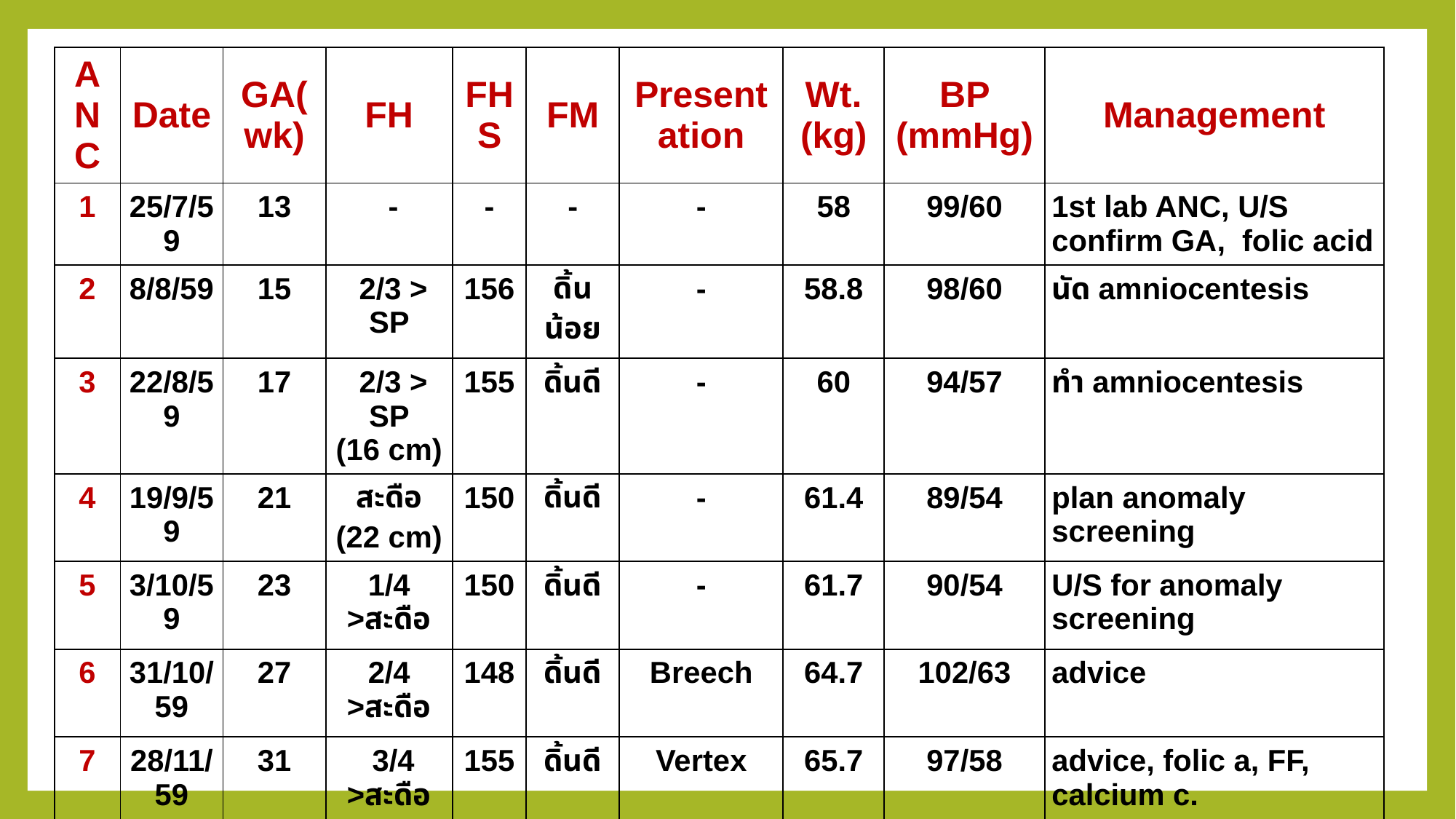

ANC U/S:

| ANC | Date | GA(wk) | FH | FHS | FM | Presentation | Wt.(kg) | BP (mmHg) | Management |
| --- | --- | --- | --- | --- | --- | --- | --- | --- | --- |
| 1 | 25/7/59 | 13 | - | - | - | - | 58 | 99/60 | 1st lab ANC, U/S confirm GA, folic acid |
| 2 | 8/8/59 | 15 | 2/3 > SP | 156 | ดิ้นน้อย | - | 58.8 | 98/60 | นัด amniocentesis |
| 3 | 22/8/59 | 17 | 2/3 > SP (16 cm) | 155 | ดิ้นดี | - | 60 | 94/57 | ทำ amniocentesis |
| 4 | 19/9/59 | 21 | สะดือ (22 cm) | 150 | ดิ้นดี | - | 61.4 | 89/54 | plan anomaly screening |
| 5 | 3/10/59 | 23 | 1/4 >สะดือ | 150 | ดิ้นดี | - | 61.7 | 90/54 | U/S for anomaly screening |
| 6 | 31/10/59 | 27 | 2/4 >สะดือ | 148 | ดิ้นดี | Breech | 64.7 | 102/63 | advice |
| 7 | 28/11/59 | 31 | 3/4 >สะดือ | 155 | ดิ้นดี | Vertex | 65.7 | 97/58 | advice, folic a, FF, calcium c. |
| 8 | 19/12/59 | 34 | 3/4 >สะดือ | 152 | ดิ้นดี | Vertex | 66.7 | 102/65 | advice |
| 9 | 4/1/59 | 36+2 | 3/4 >สะดือ | 153 | ดิ้นดี | Breech | 68 | 99/60 | Advice, นัด C/S 19/1/60 |